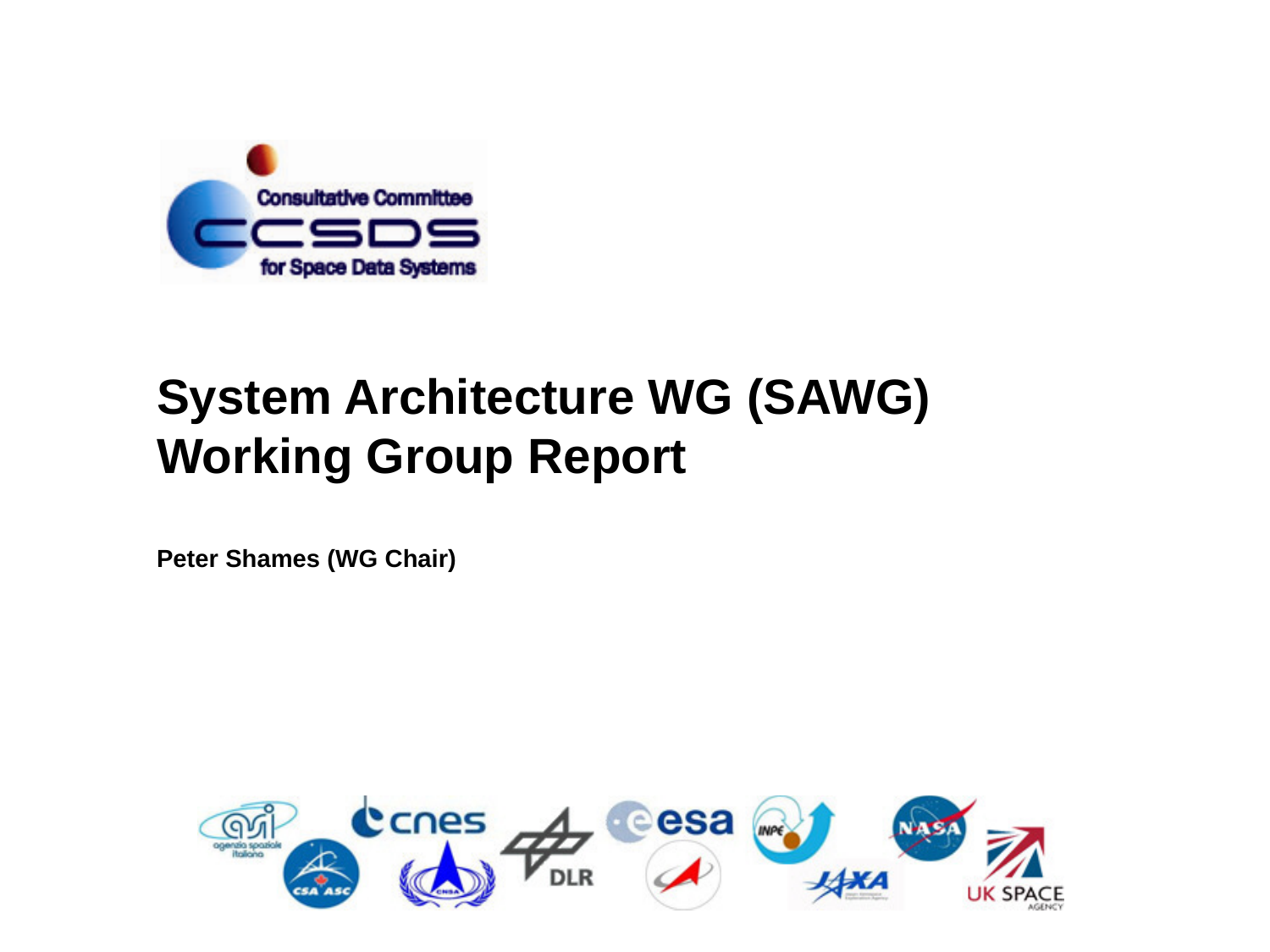

System Architecture WG (SAWG)
Working Group Report

Peter Shames (WG Chair)